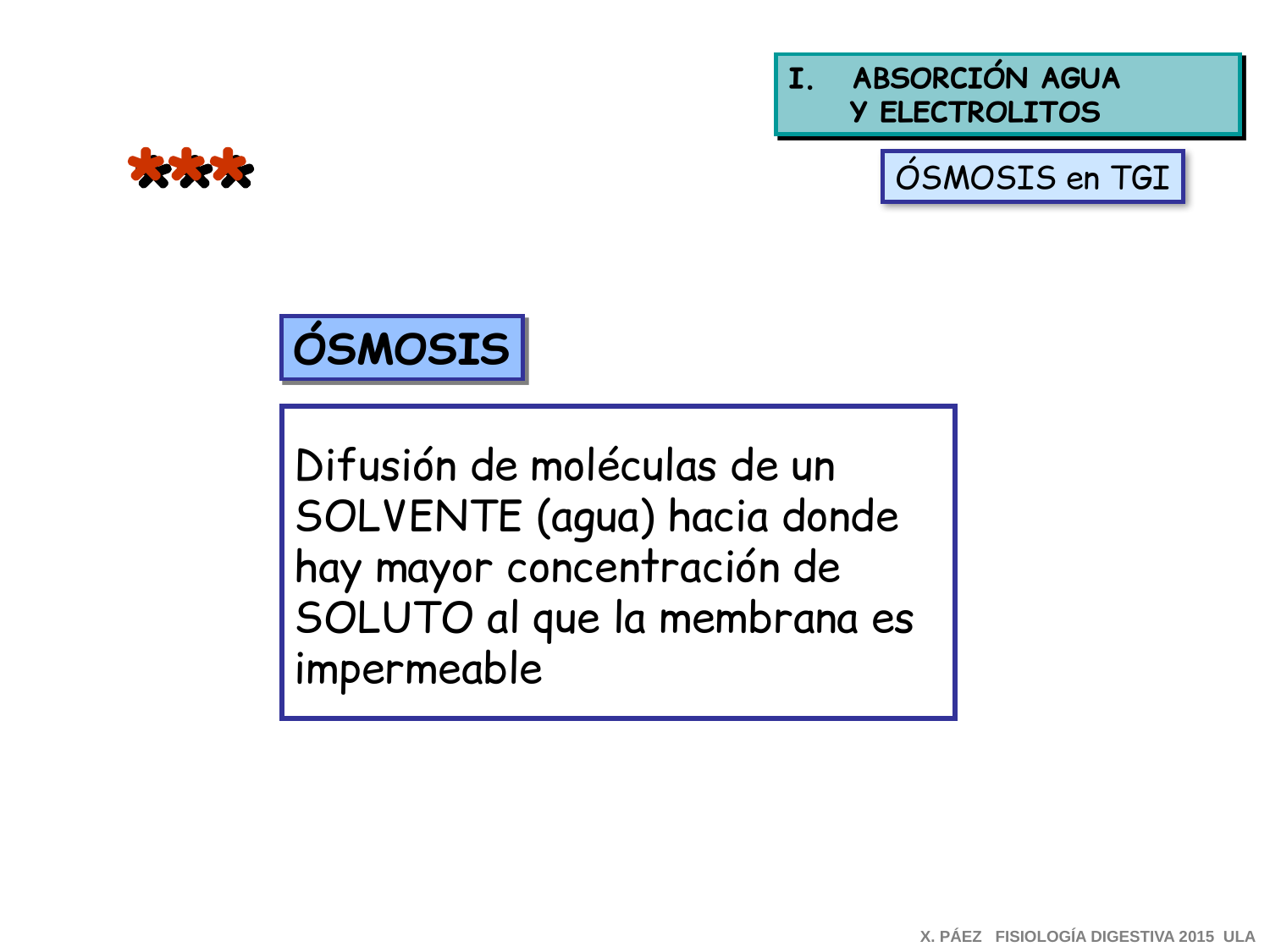

ABSORCIÓN AGUA
     Y ELECTROLITOS
***
ÓSMOSIS en TGI
ÓSMOSIS

Difusión de moléculas de un SOLVENTE (agua) hacia donde hay mayor concentración de SOLUTO al que la membrana es impermeable

X. PÁEZ   FISIOLOGÍA DIGESTIVA 2015  ULA